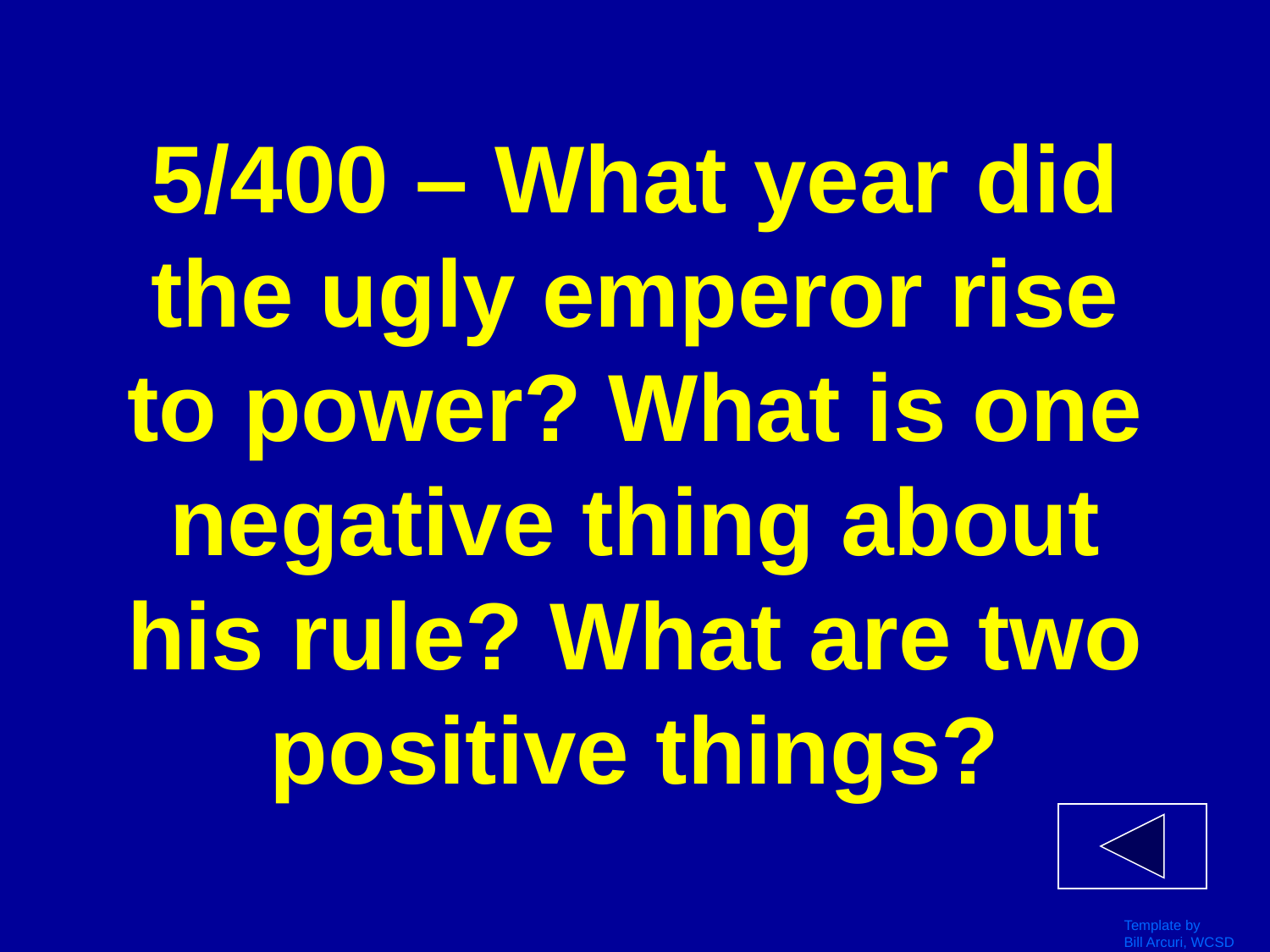

# 5/400 – What year did the ugly emperor rise to power? What is one negative thing about his rule? What are two positive things?

Template by
Bill Arcuri, WCSD